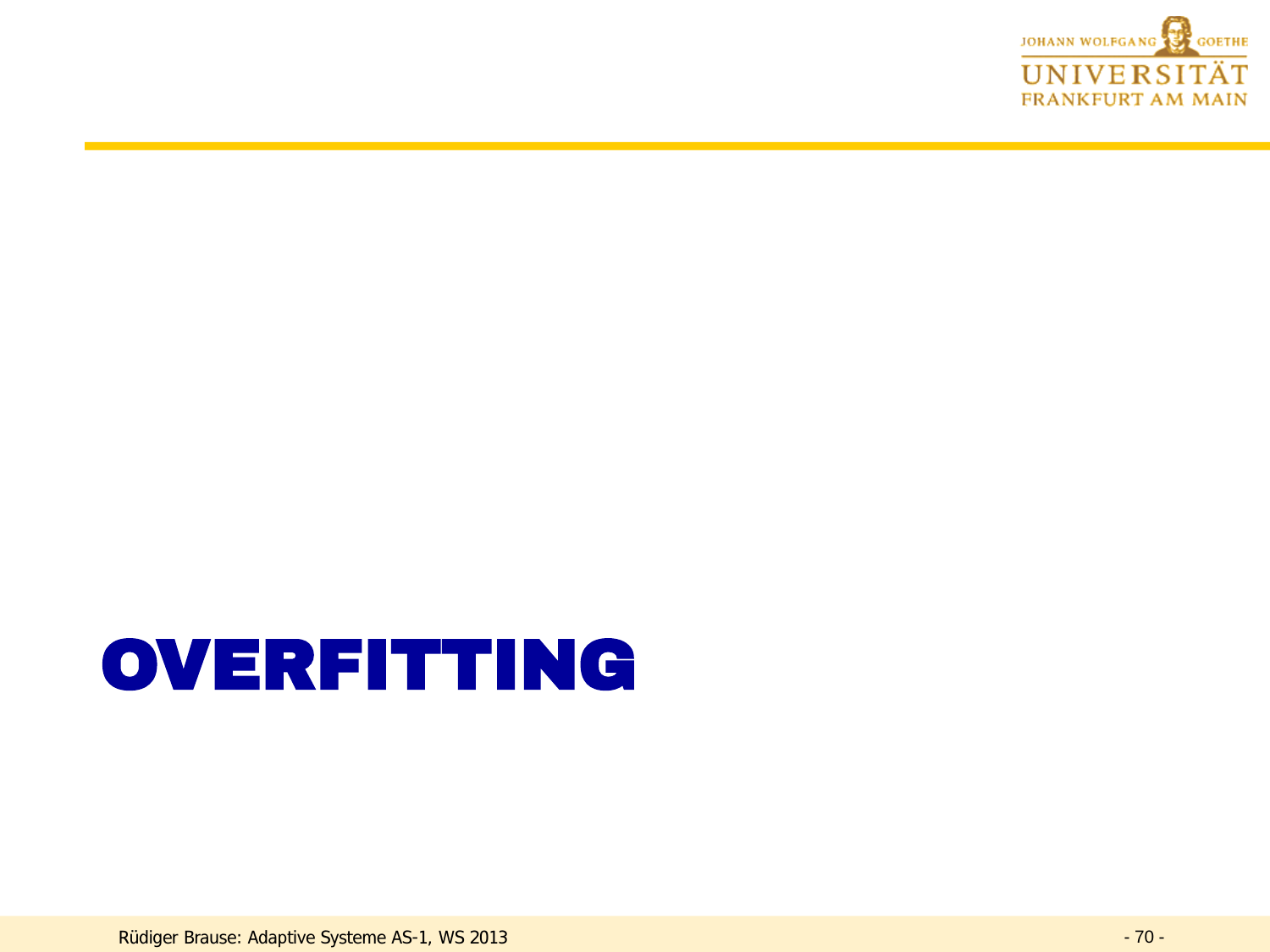

# Overfitting
- 70 -
Rüdiger Brause: Adaptive Systeme AS-1, WS 2013